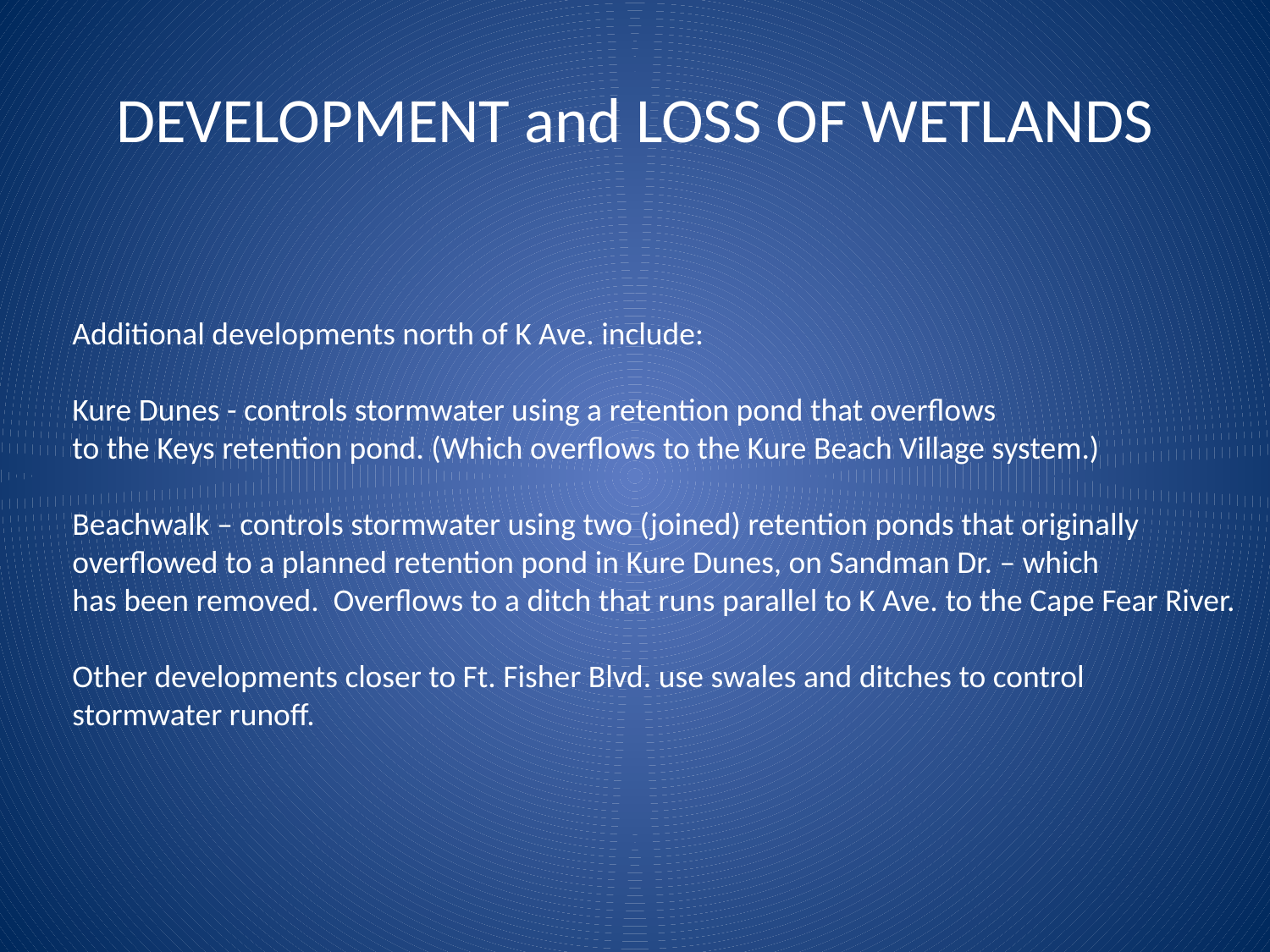

# DEVELOPMENT and LOSS OF WETLANDS
Additional developments north of K Ave. include:

Kure Dunes - controls stormwater using a retention pond that overflows
to the Keys retention pond. (Which overflows to the Kure Beach Village system.)

Beachwalk – controls stormwater using two (joined) retention ponds that originally
overflowed to a planned retention pond in Kure Dunes, on Sandman Dr. – which
has been removed.  Overflows to a ditch that runs parallel to K Ave. to the Cape Fear River.

Other developments closer to Ft. Fisher Blvd. use swales and ditches to control
stormwater runoff.